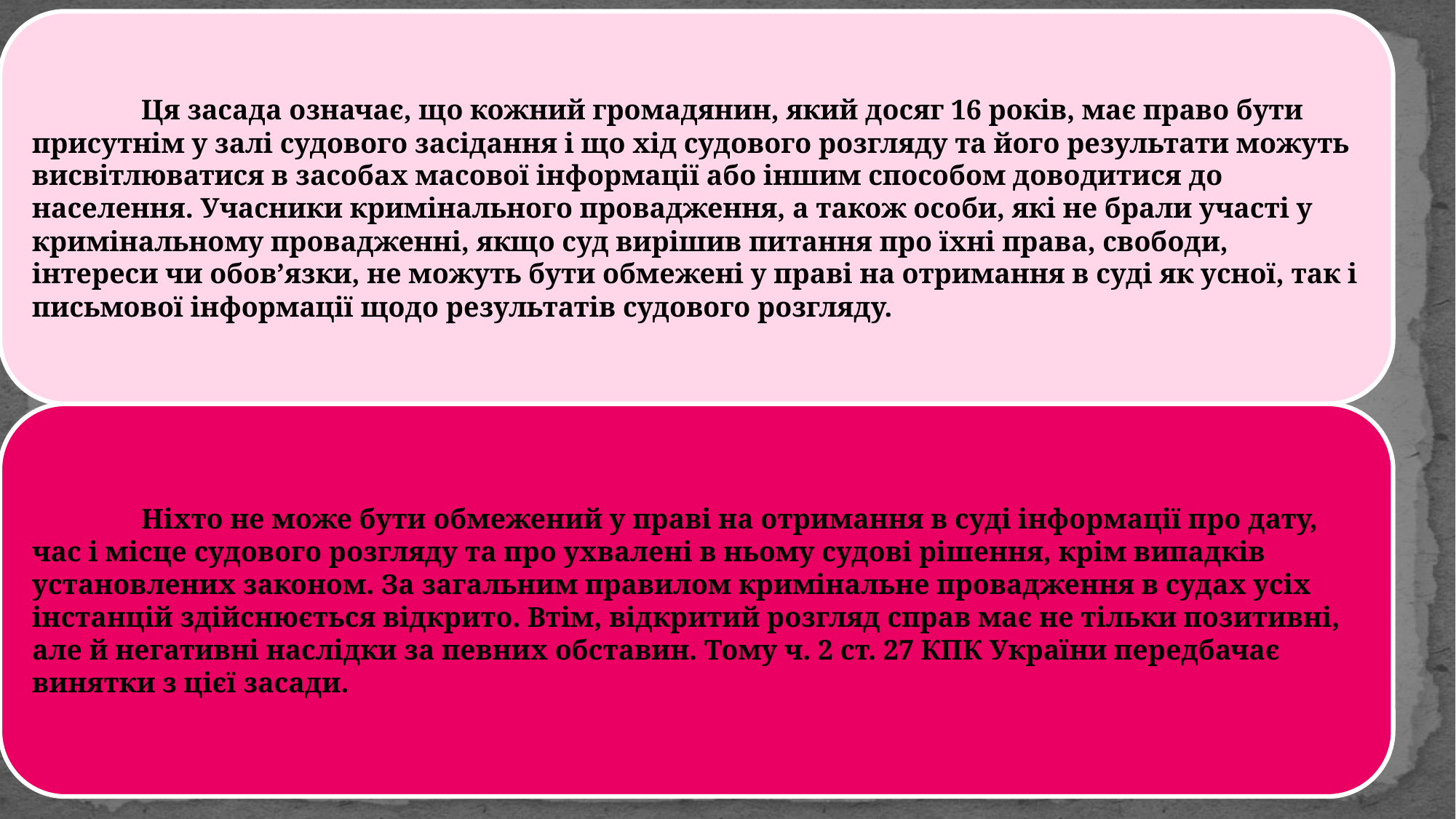

Ця засада означає, що кожний громадянин, який досяг 16 років, має право бути присутнім у залі судового засідання і що хід судового розгляду та його результати можуть висвітлюватися в засобах масової інформації або іншим способом доводитися до населення. Учасники кримінального провадження, а також особи, які не брали участі у кримінальному провадженні, якщо суд вирішив питання про їхні права, свободи, інтереси чи обов’язки, не можуть бути обмежені у праві на отримання в суді як усної, так і письмової інформації щодо результатів судового розгляду.
	Ніхто не може бути обмежений у праві на отримання в суді інформації про дату, час і місце судового розгляду та про ухвалені в ньому судові рішення, крім випадків установлених законом. За загальним правилом кримінальне провадження в судах усіх інстанцій здійснюється відкрито. Втім, відкритий розгляд справ має не тільки позитивні, але й негативні наслідки за певних обставин. Тому ч. 2 ст. 27 КПК України передбачає винятки з цієї засади.